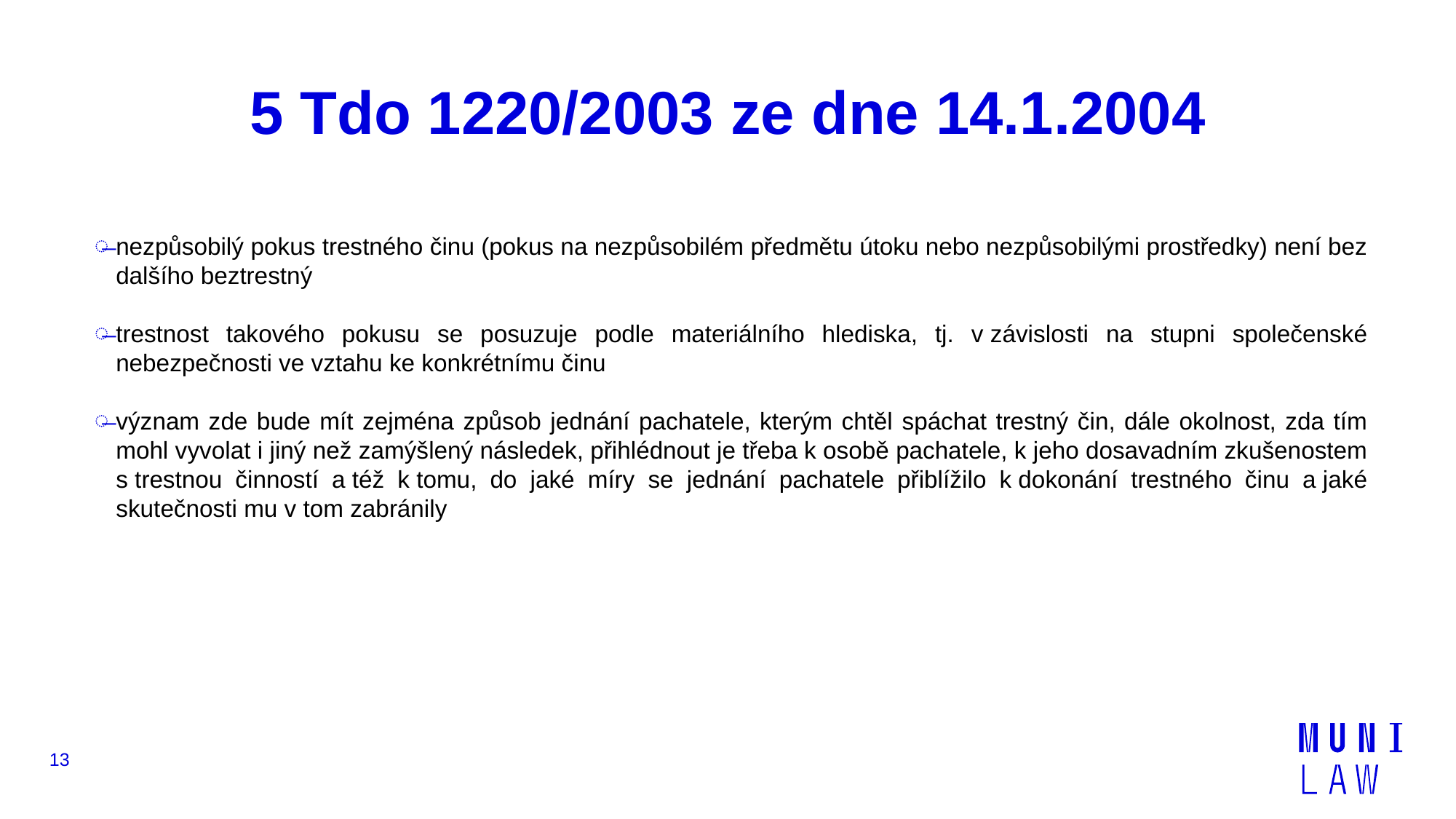

# 5 Tdo 1220/2003 ze dne 14.1.2004

nezpůsobilý pokus trestného činu (pokus na nezpůsobilém předmětu útoku nebo nezpůsobilými prostředky) není bez dalšího beztrestný

trestnost takového pokusu se posuzuje podle materiálního hlediska, tj. v závislosti na stupni společenské nebezpečnosti ve vztahu ke konkrétnímu činu

význam zde bude mít zejména způsob jednání pachatele, kterým chtěl spáchat trestný čin, dále okolnost, zda tím mohl vyvolat i jiný než zamýšlený následek, přihlédnout je třeba k osobě pachatele, k jeho dosavadním zkušenostem s trestnou činností a též k tomu, do jaké míry se jednání pachatele přiblížilo k dokonání trestného činu a jaké skutečnosti mu v tom zabránily
13